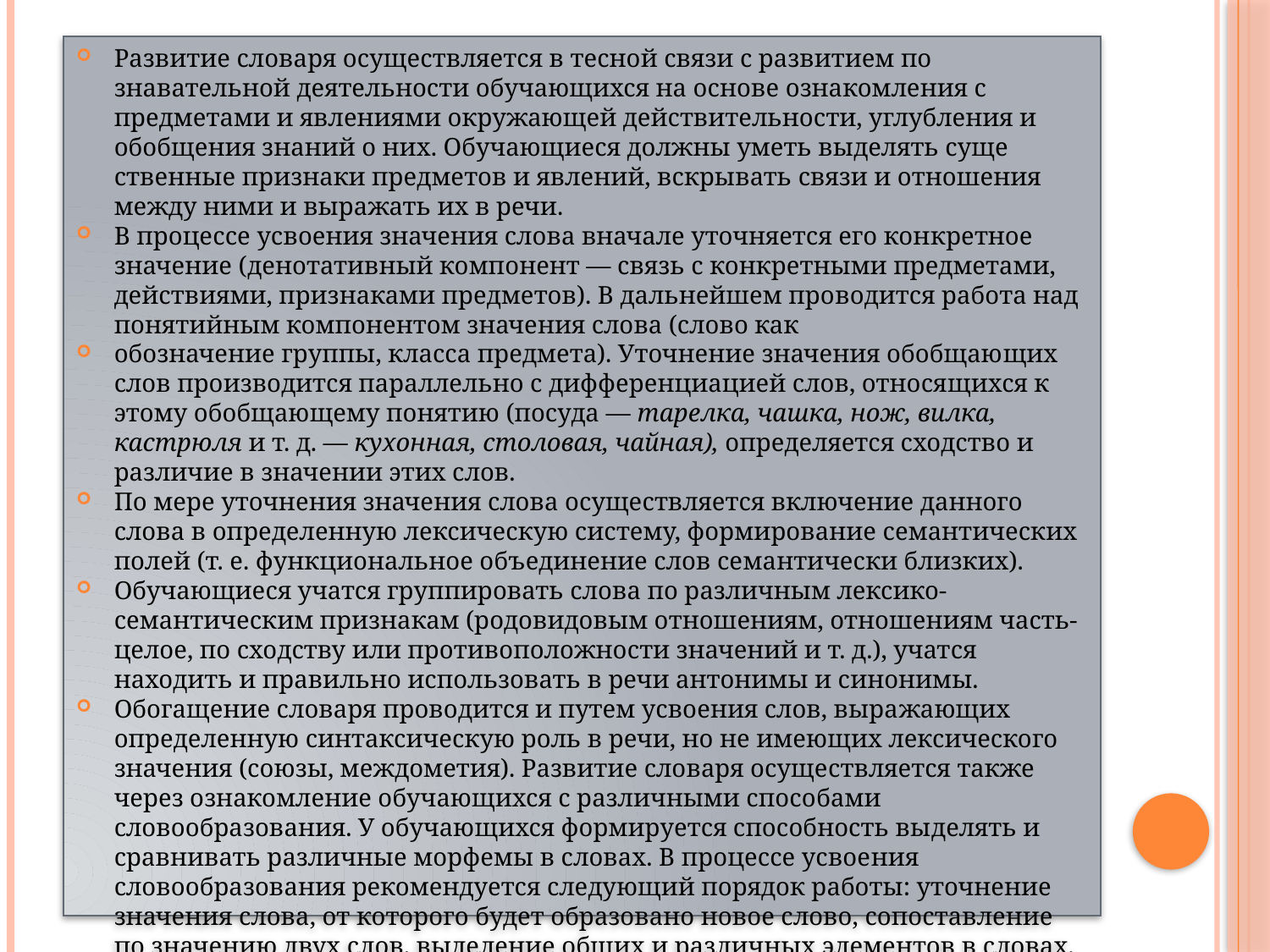

Развитие словаря осуществляется в тесной связи с развитием по­знавательной деятельности обучающихся на основе ознакомления с предметами и явлениями окружающей действительности, углубления и обобщения знаний о них. Обучающиеся должны уметь выделять суще­ственные признаки предметов и явлений, вскрывать связи и отношения между ними и выражать их в речи.
В процессе усвоения значения слова вначале уточняется его кон­кретное значение (денотативный компонент — связь с конкретными предметами, действиями, признаками предметов). В дальнейшем про­водится работа над понятийным компонентом значения слова (слово как
обозначение группы, класса предмета). Уточнение значения обобщаю­щих слов производится параллельно с дифференциацией слов, относя­щихся к этому обобщающему понятию (посуда — тарелка, чашка, нож, вилка, кастрюля и т. д. — кухонная, столовая, чайная), определяется сходство и различие в значении этих слов.
По мере уточнения значения слова осуществляется включение данного слова в определенную лексическую систему, формирование семантических полей (т. е. функциональное объединение слов се­мантически близких).
Обучающиеся учатся группировать слова по различным лексико-семантическим признакам (родовидовым отношениям, отношениям часть-целое, по сходству или противоположности значений и т. д.), учат­ся находить и правильно использовать в речи антонимы и синонимы.
Обогащение словаря проводится и путем усвоения слов, выра­жающих определенную синтаксическую роль в речи, но не имеющих лексического значения (союзы, междометия). Развитие словаря осуще­ствляется также через ознакомление обучающихся с различными спосо­бами словообразования. У обучающихся формируется способность вы­делять и сравнивать различные морфемы в словах. В процессе усвое­ния словообразования рекомендуется следующий порядок работы: уточнение значения слова, от которого будет образовано новое слово, сопоставление по значению двух слов, выделение общих и различных элементов в словах, уточнение обобщенного значения некорневой мор­фемы, сопоставление родственных слов с